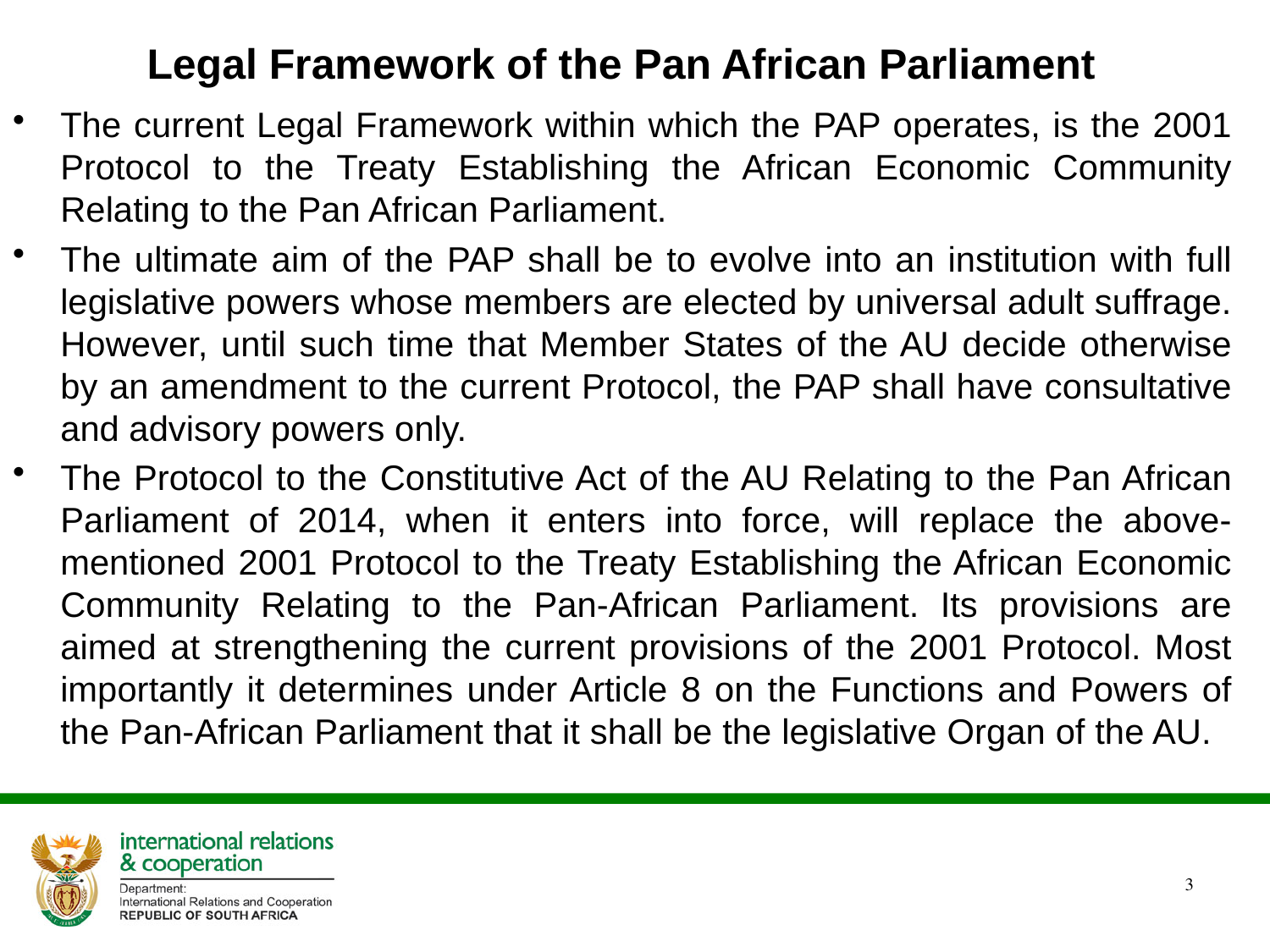

# Legal Framework of the Pan African Parliament
The current Legal Framework within which the PAP operates, is the 2001 Protocol to the Treaty Establishing the African Economic Community Relating to the Pan African Parliament.
The ultimate aim of the PAP shall be to evolve into an institution with full legislative powers whose members are elected by universal adult suffrage. However, until such time that Member States of the AU decide otherwise by an amendment to the current Protocol, the PAP shall have consultative and advisory powers only.
The Protocol to the Constitutive Act of the AU Relating to the Pan African Parliament of 2014, when it enters into force, will replace the above-mentioned 2001 Protocol to the Treaty Establishing the African Economic Community Relating to the Pan-African Parliament. Its provisions are aimed at strengthening the current provisions of the 2001 Protocol. Most importantly it determines under Article 8 on the Functions and Powers of the Pan-African Parliament that it shall be the legislative Organ of the AU.

3